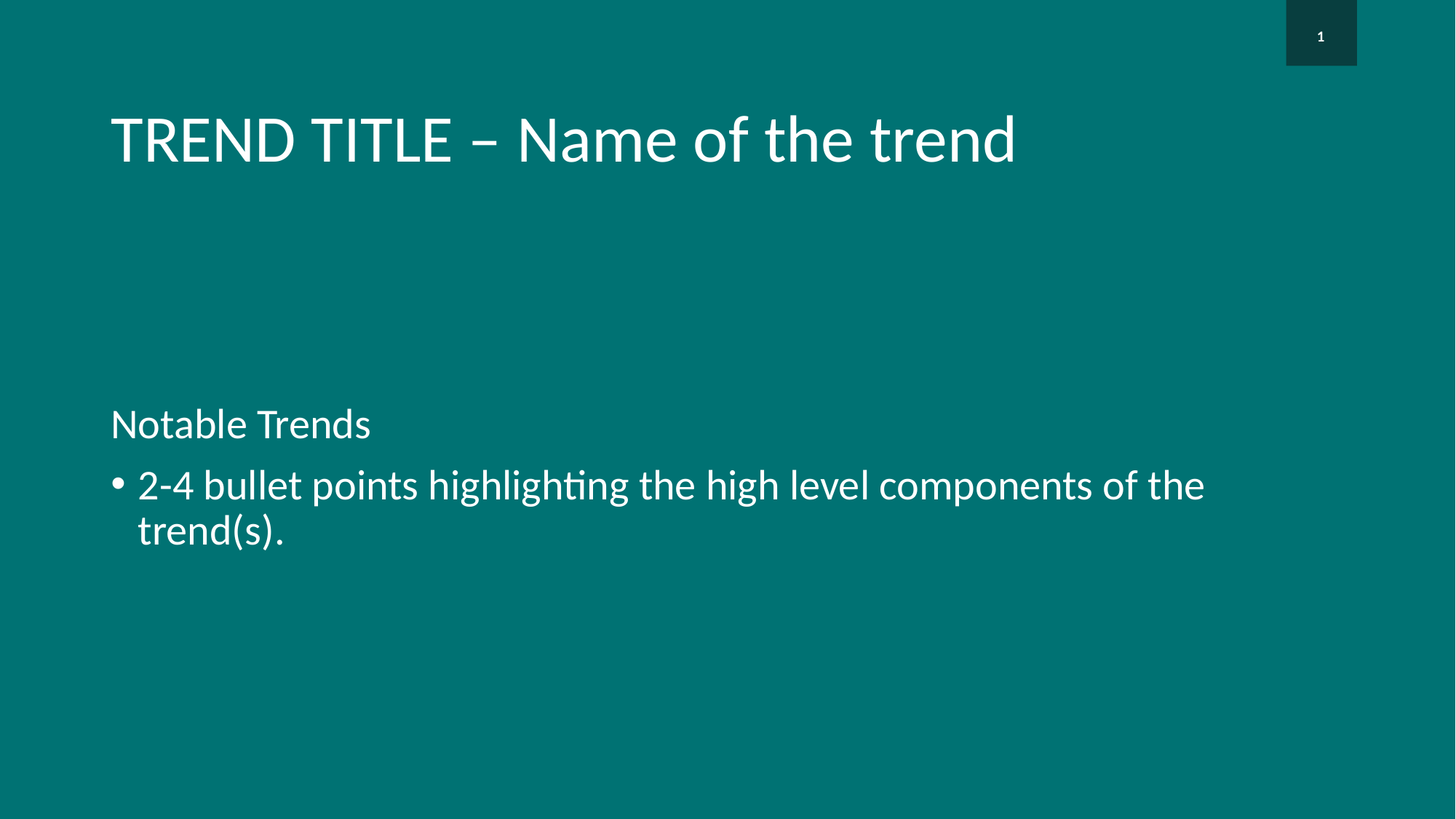

1
# TREND TITLE – Name of the trend
Notable Trends
2-4 bullet points highlighting the high level components of the trend(s).